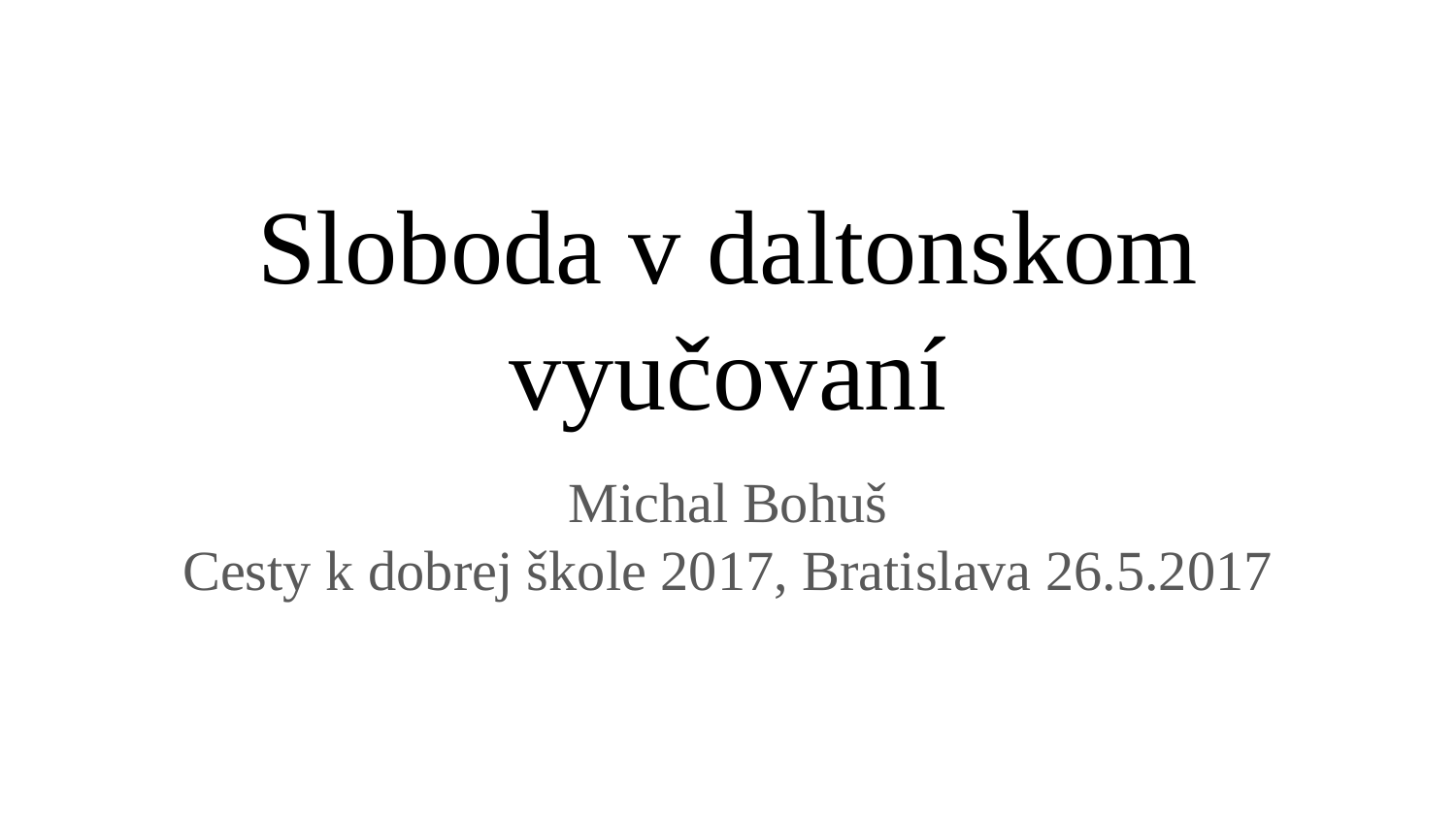

# Sloboda v daltonskom vyučovaní
Michal Bohuš
Cesty k dobrej škole 2017, Bratislava 26.5.2017